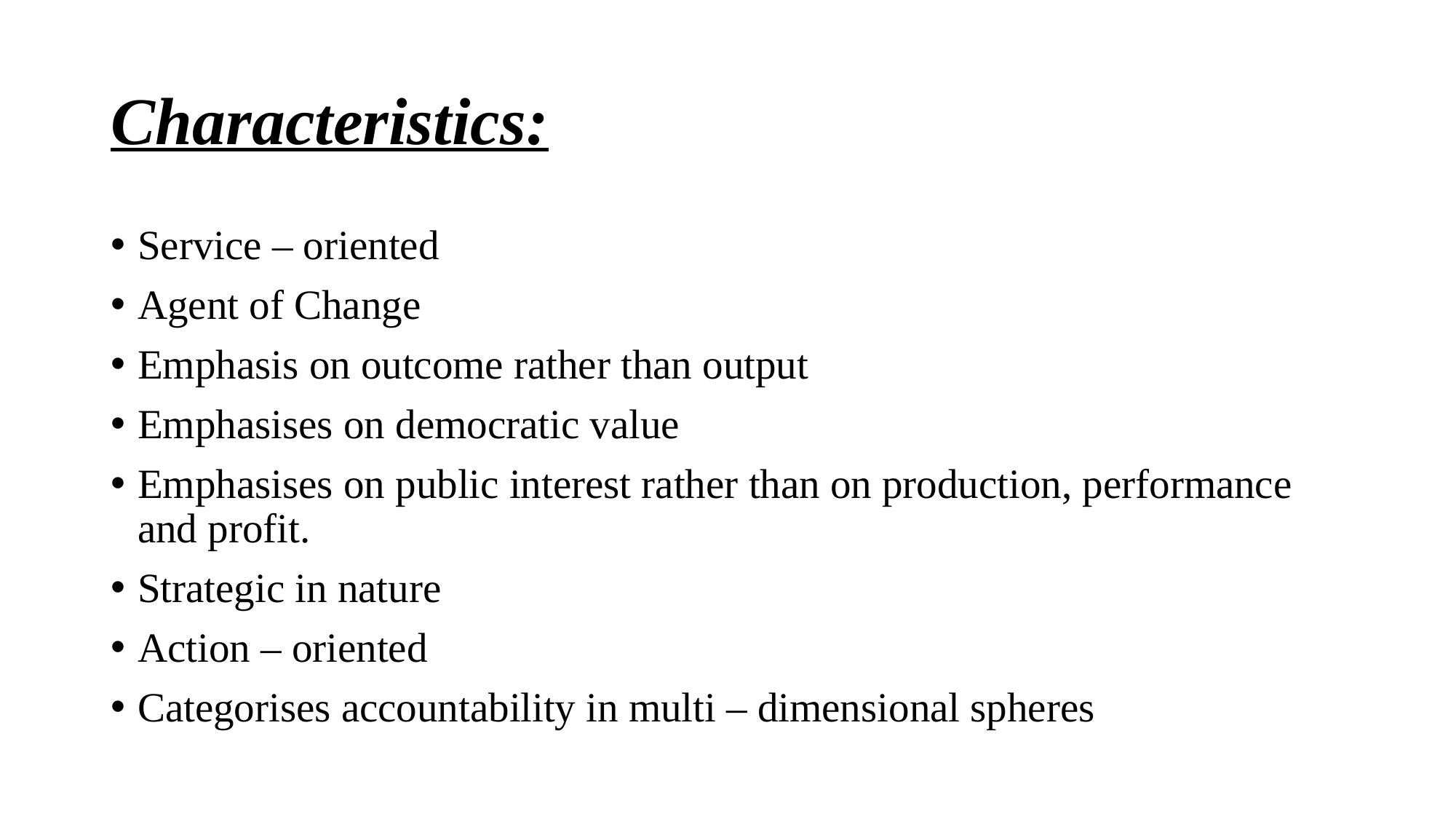

# Characteristics:
Service – oriented
Agent of Change
Emphasis on outcome rather than output
Emphasises on democratic value
Emphasises on public interest rather than on production, performance and profit.
Strategic in nature
Action – oriented
Categorises accountability in multi – dimensional spheres